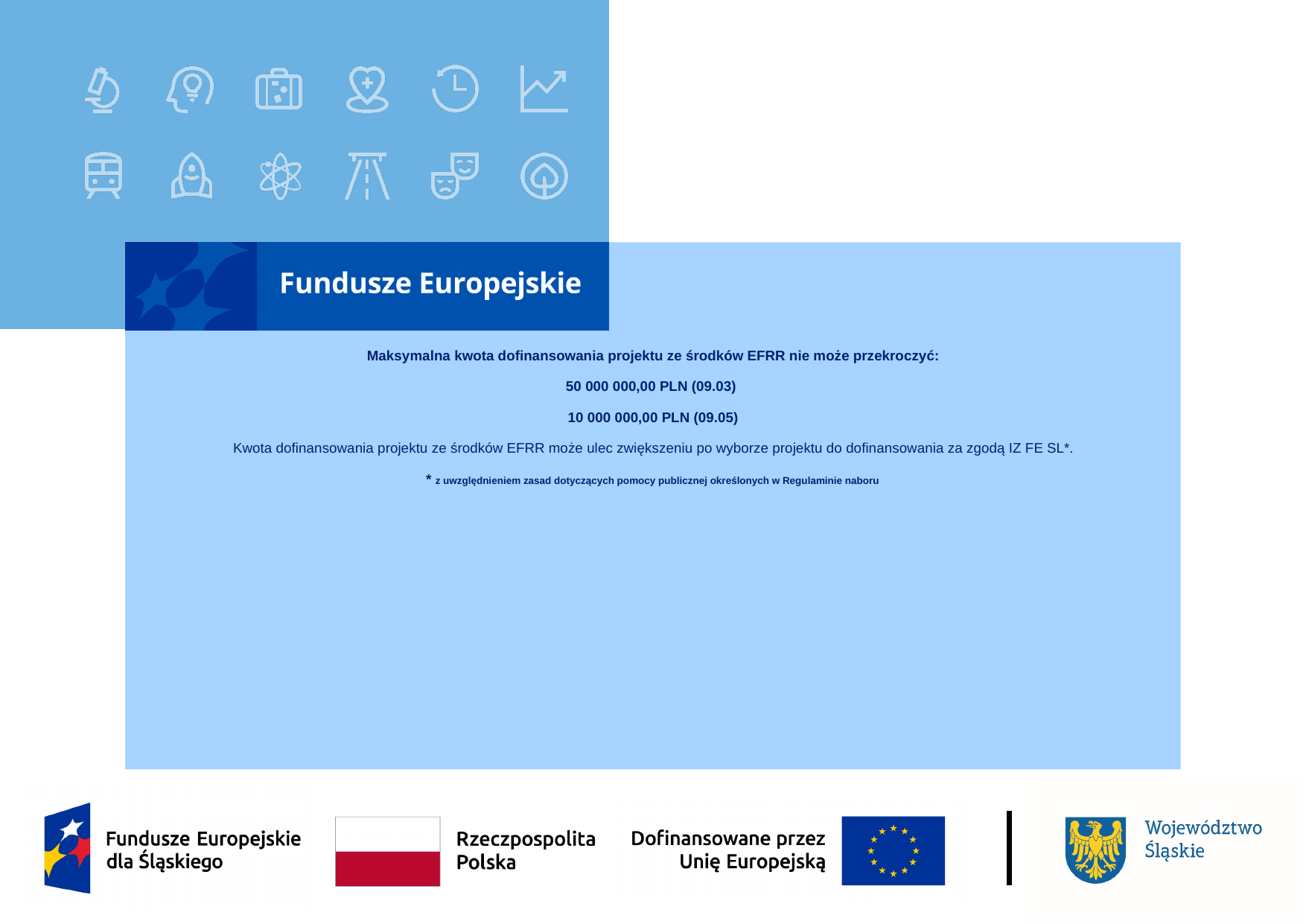

# Maksymalna kwota dofinansowania projektu ze środków EFRR nie może przekroczyć: 50 000 000,00 PLN (09.03) 10 000 000,00 PLN (09.05) Kwota dofinansowania projektu ze środków EFRR może ulec zwiększeniu po wyborze projektu do dofinansowania za zgodą IZ FE SL*. * z uwzględnieniem zasad dotyczących pomocy publicznej określonych w Regulaminie naboru